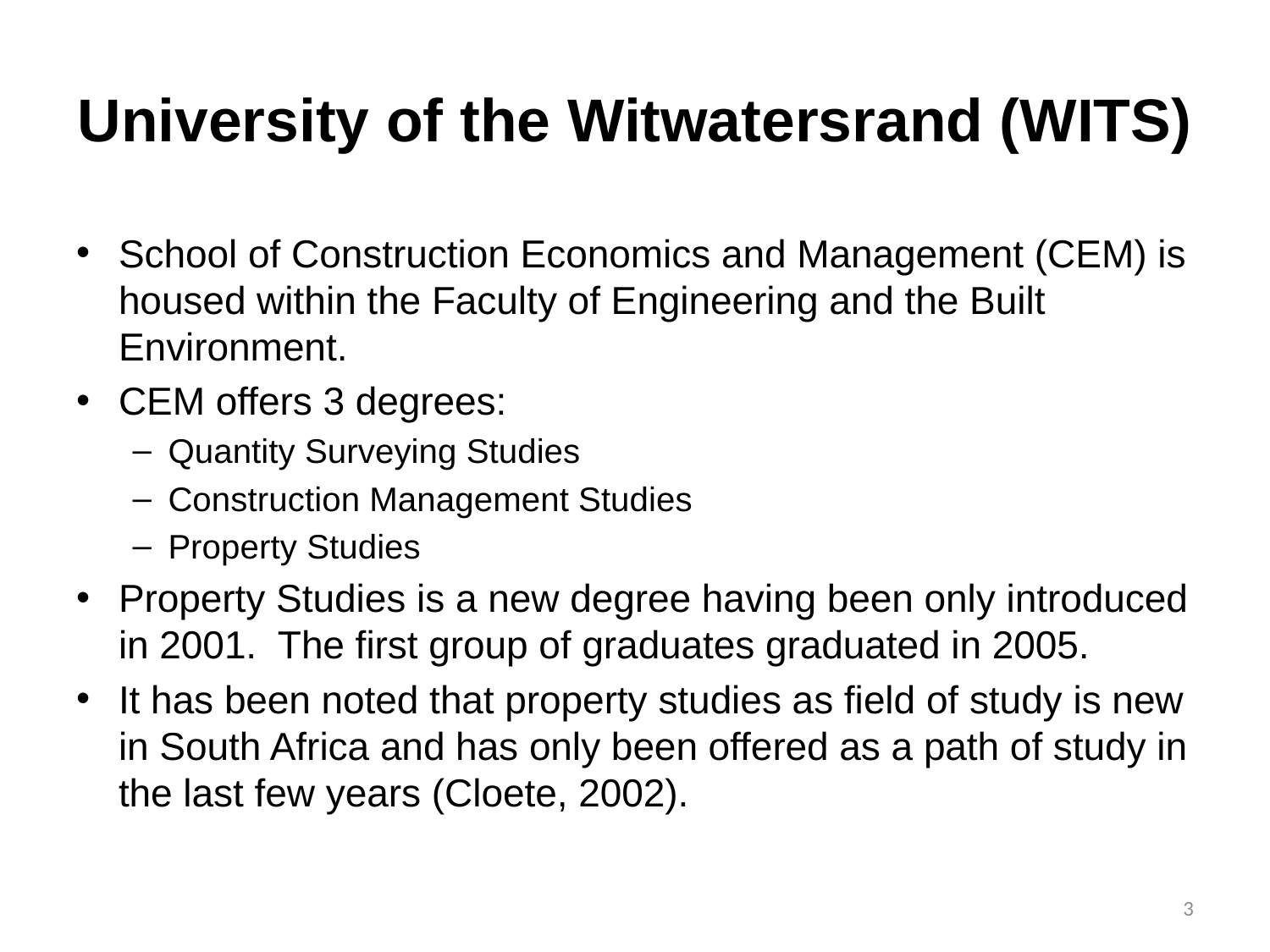

# University of the Witwatersrand (WITS)
School of Construction Economics and Management (CEM) is housed within the Faculty of Engineering and the Built Environment.
CEM offers 3 degrees:
Quantity Surveying Studies
Construction Management Studies
Property Studies
Property Studies is a new degree having been only introduced in 2001.  The first group of graduates graduated in 2005.
It has been noted that property studies as field of study is new in South Africa and has only been offered as a path of study in the last few years (Cloete, 2002).
3